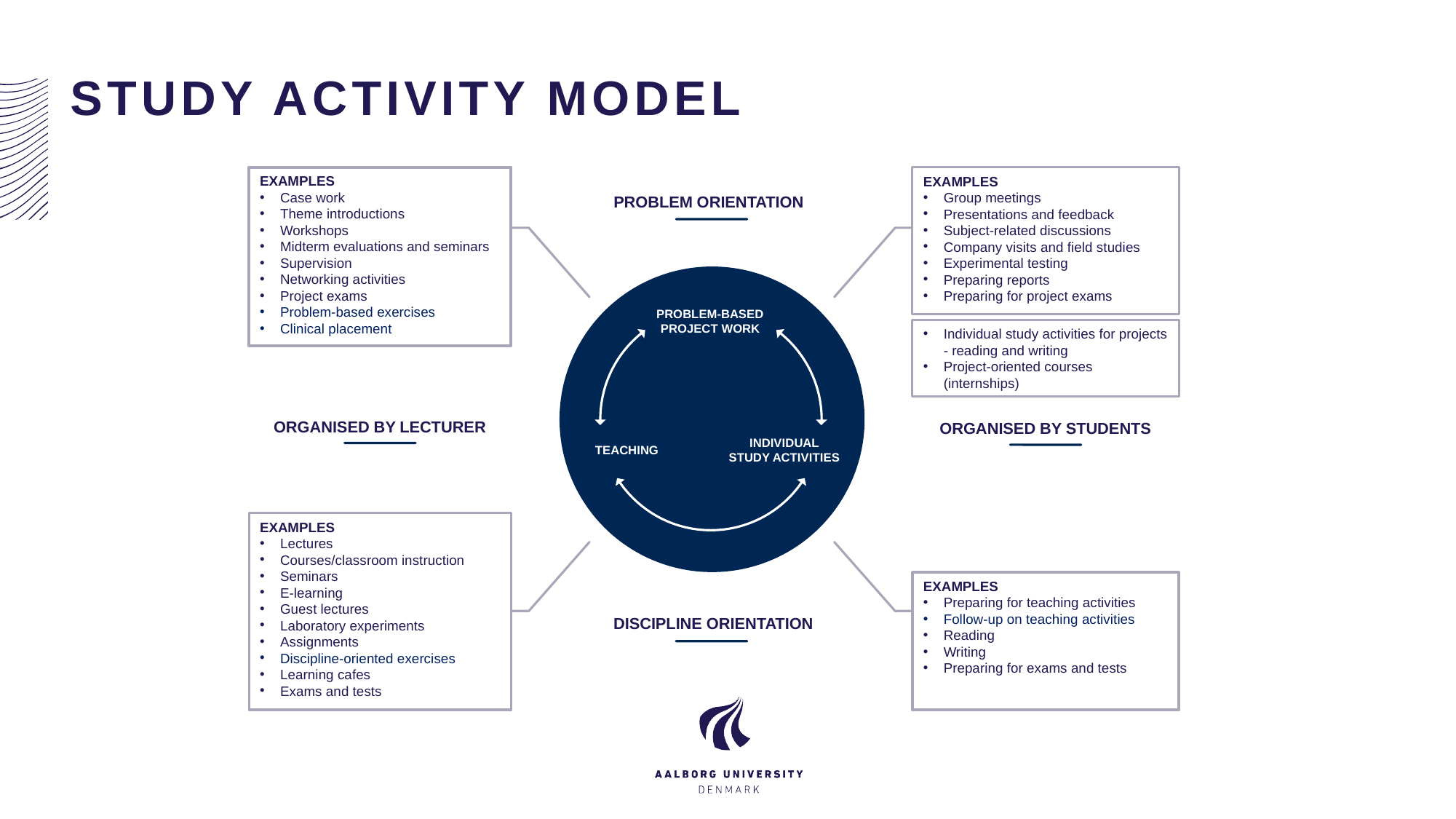

# STUDY ACTIVITY MODEL
EXAMPLES
Case work
Theme introductions
Workshops
Midterm evaluations and seminars
Supervision
Networking activities
Project exams
Problem-based exercises
Clinical placement
EXAMPLES
Group meetings
Presentations and feedback
Subject-related discussions
Company visits and field studies
Experimental testing
Preparing reports
Preparing for project exams
PROBLEM ORIENTATION

PROBLEM-BASED
PROJECT WORK
Individual study activities for projects
- reading and writing
Project-oriented courses (internships)

ORGANISED BY LECTURER
ORGANISED BY STUDENTS

INDIVIDUAL
STUDY ACTIVITIES
TEACHING

EXAMPLES
Lectures
Courses/classroom instruction
Seminars
E-learning
Guest lectures
Laboratory experiments
Assignments
Discipline-oriented exercises
Learning cafes
Exams and tests

EXAMPLES
Preparing for teaching activities
Follow-up on teaching activities
Reading
Writing
Preparing for exams and tests
DISCIPLINE ORIENTATION